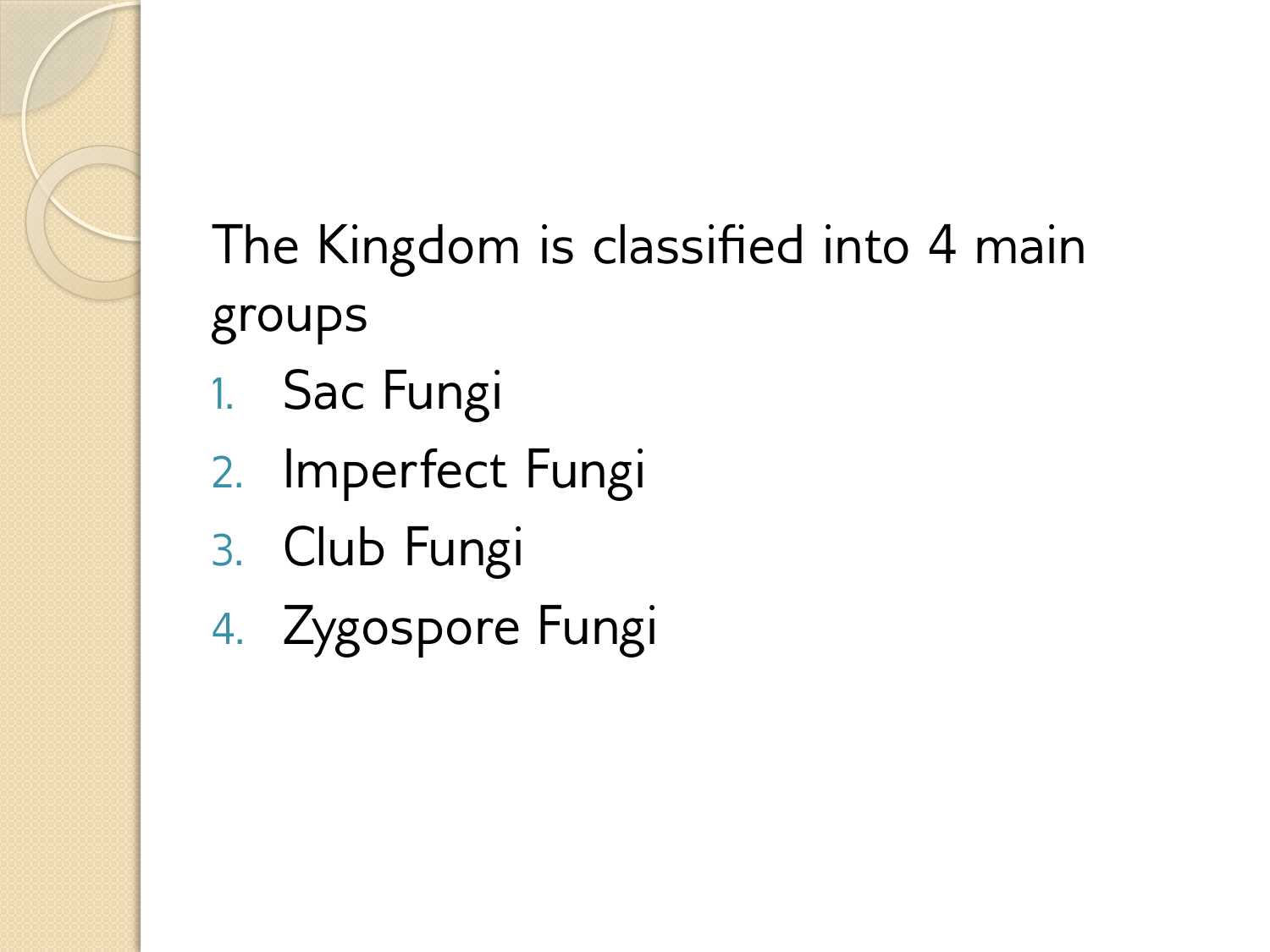

#
The Kingdom is classified into 4 main groups
Sac Fungi
Imperfect Fungi
Club Fungi
Zygospore Fungi